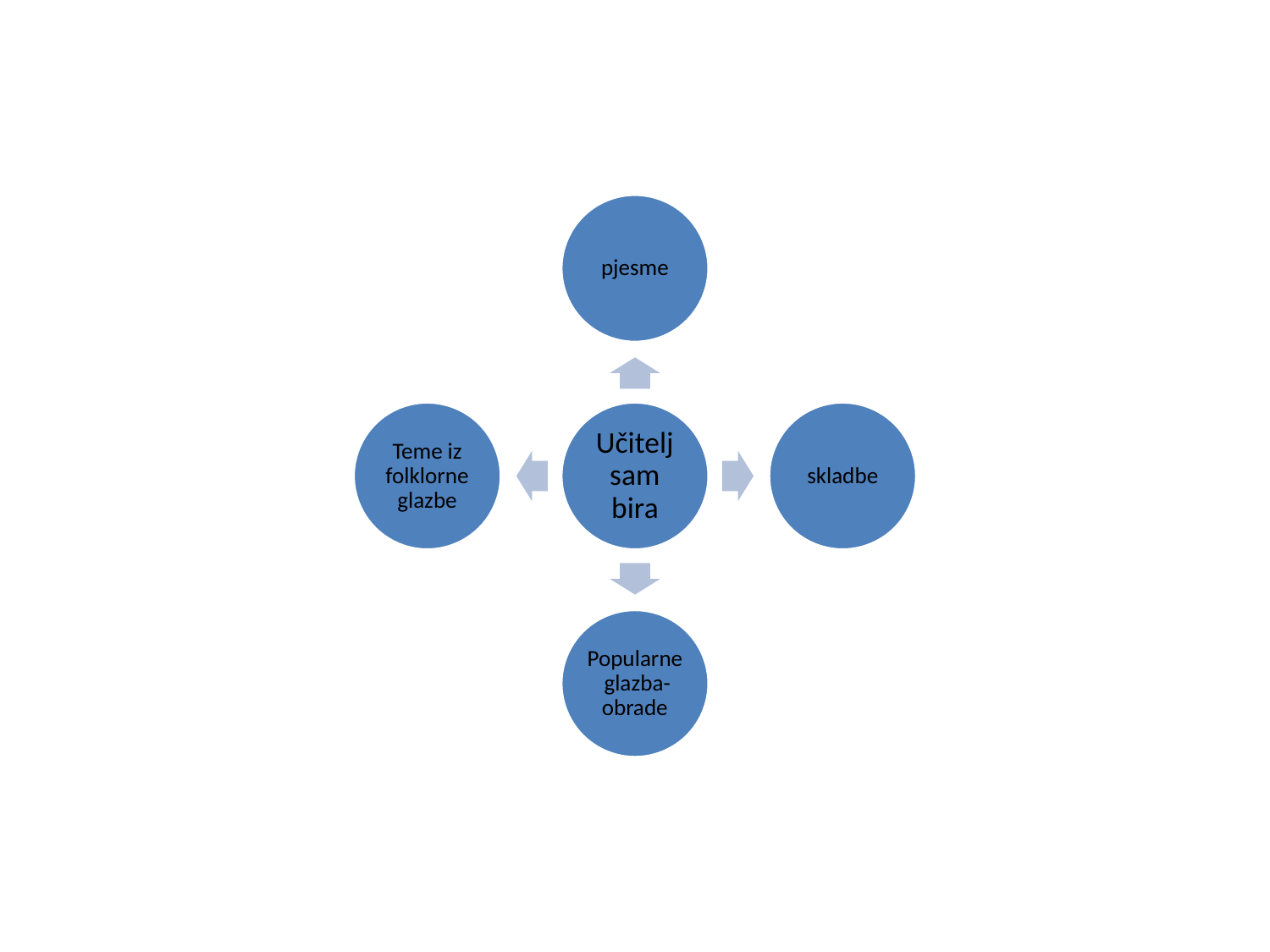

Učitelj sam bira

pjesme

skladbe

Popularne  glazba-obrade

Teme iz folklorne glazbe